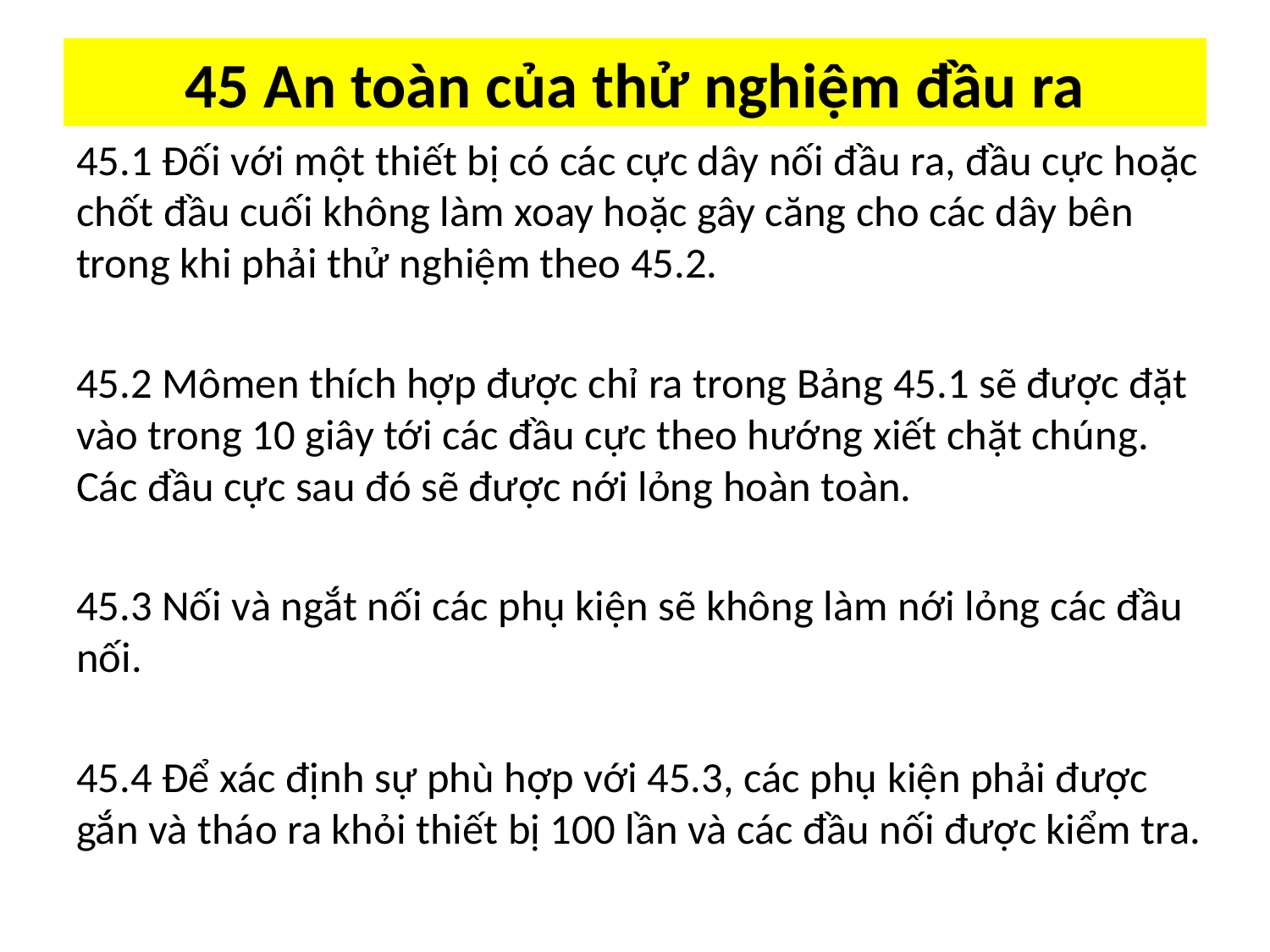

# 45 An toàn của thử nghiệm đầu ra
45.1 Đối với một thiết bị có các cực dây nối đầu ra, đầu cực hoặc chốt đầu cuối không làm xoay hoặc gây căng cho các dây bên trong khi phải thử nghiệm theo 45.2.

45.2 Mômen thích hợp được chỉ ra trong Bảng 45.1 sẽ được đặt vào trong 10 giây tới các đầu cực theo hướng xiết chặt chúng. Các đầu cực sau đó sẽ được nới lỏng hoàn toàn.

45.3 Nối và ngắt nối các phụ kiện sẽ không làm nới lỏng các đầu nối.

45.4 Để xác định sự phù hợp với 45.3, các phụ kiện phải được gắn và tháo ra khỏi thiết bị 100 lần và các đầu nối được kiểm tra.